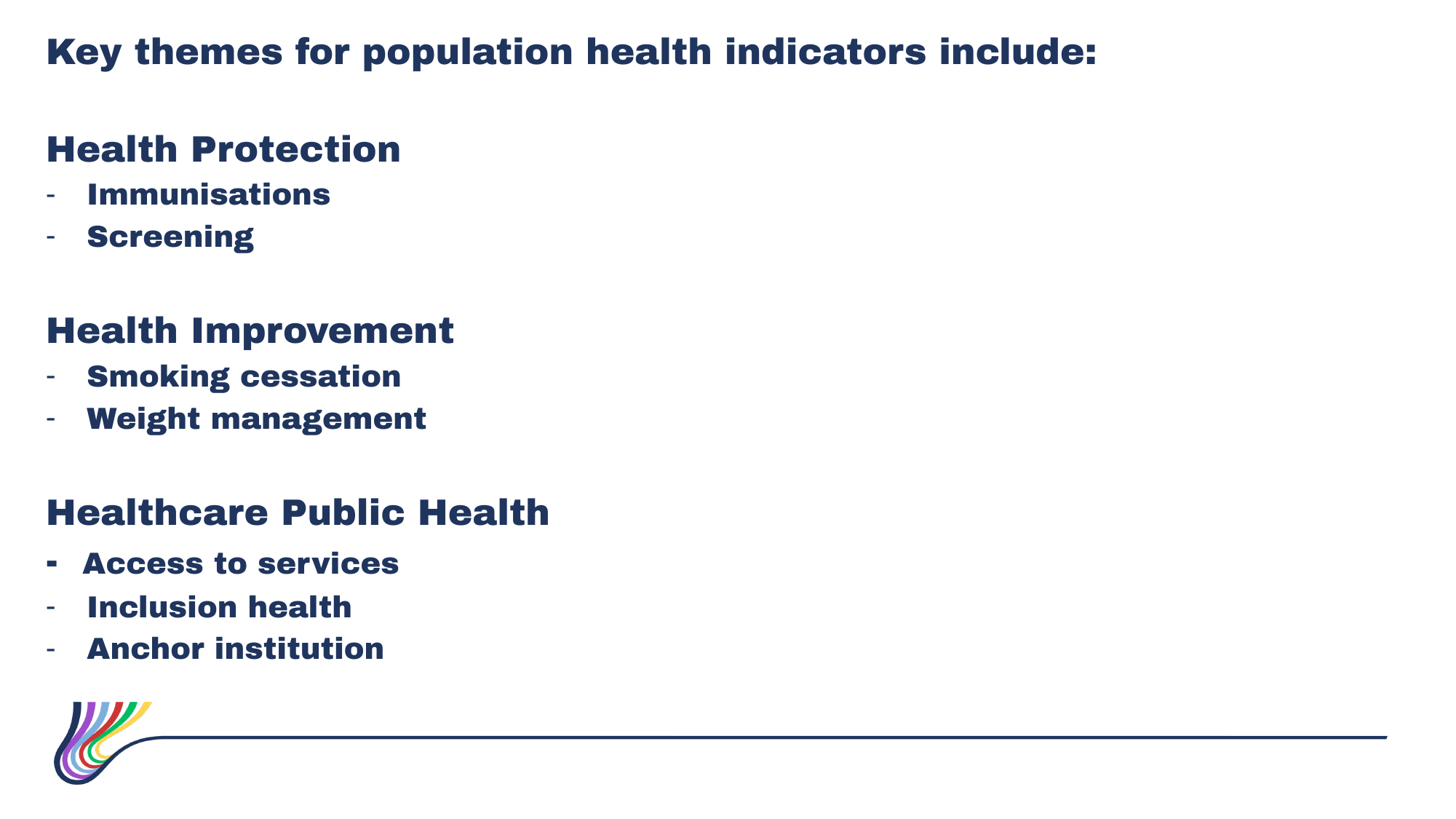

Key themes for population health indicators include:

Health Protection
Immunisations
Screening

Health Improvement
Smoking cessation
Weight management

Healthcare Public Health
-  Access to services
Inclusion health
Anchor institution